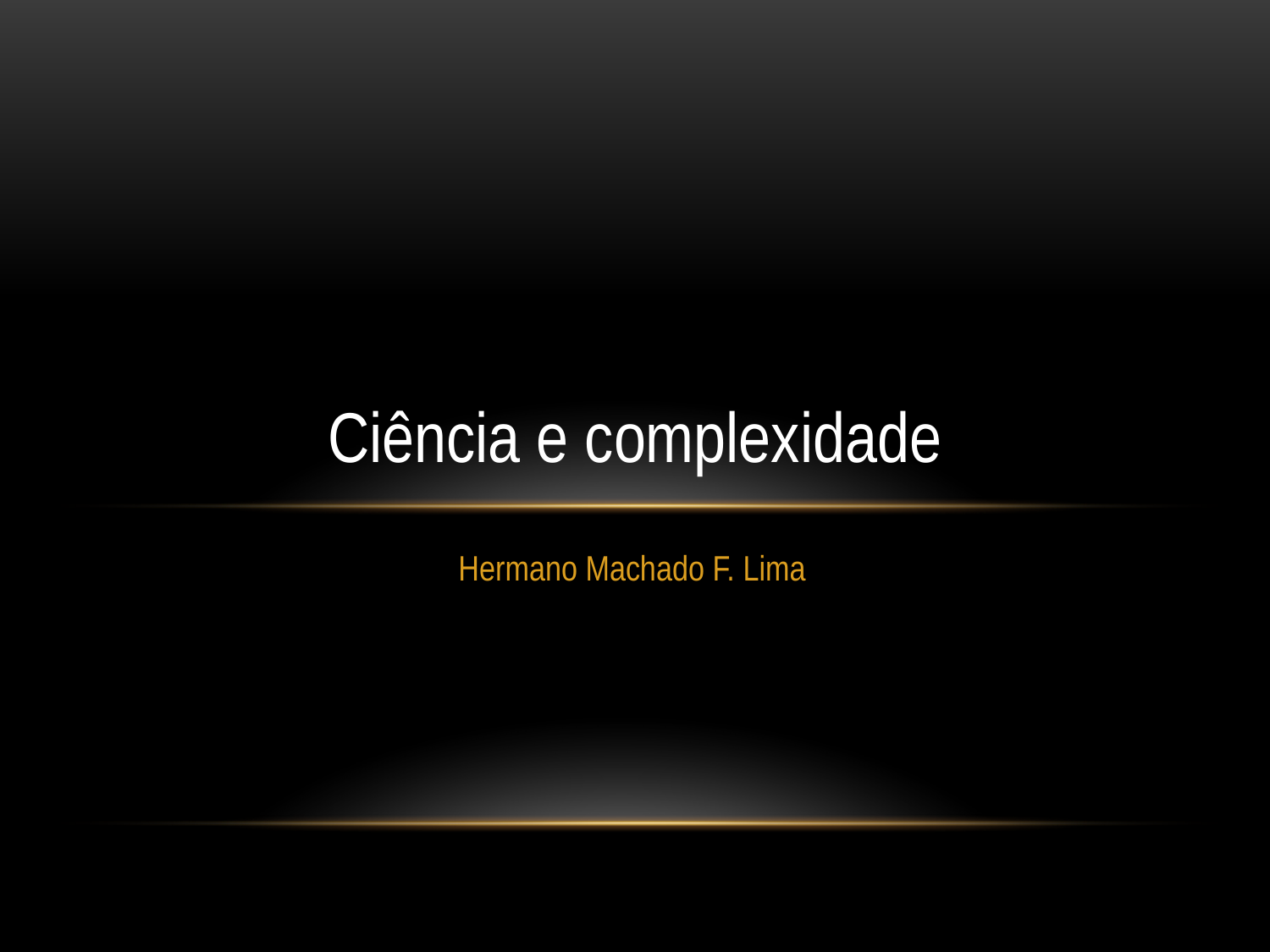

# Ciência e complexidade
Hermano Machado F. Lima